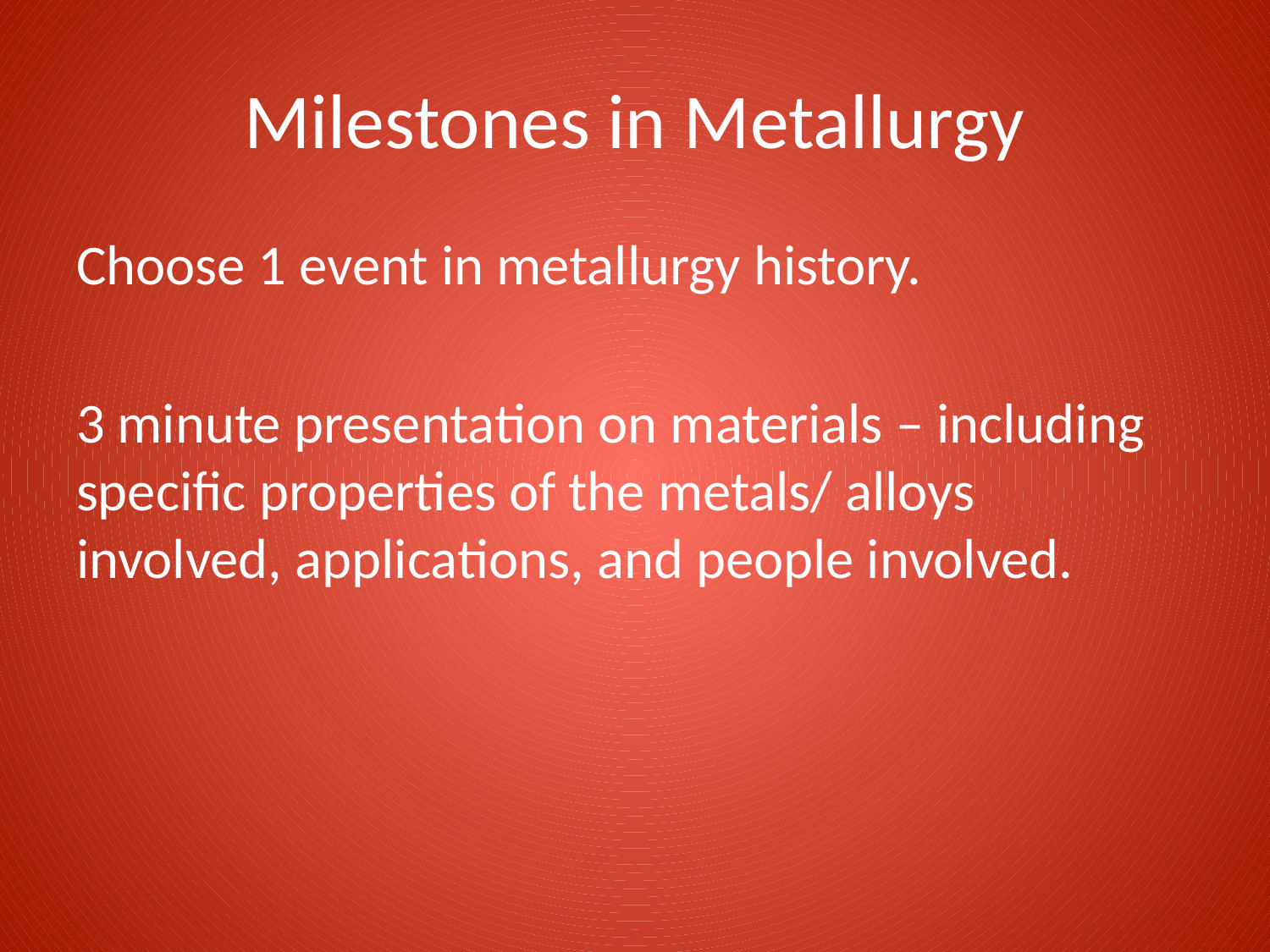

# Milestones in Metallurgy
Choose 1 event in metallurgy history.

3 minute presentation on materials – including specific properties of the metals/ alloys involved, applications, and people involved.